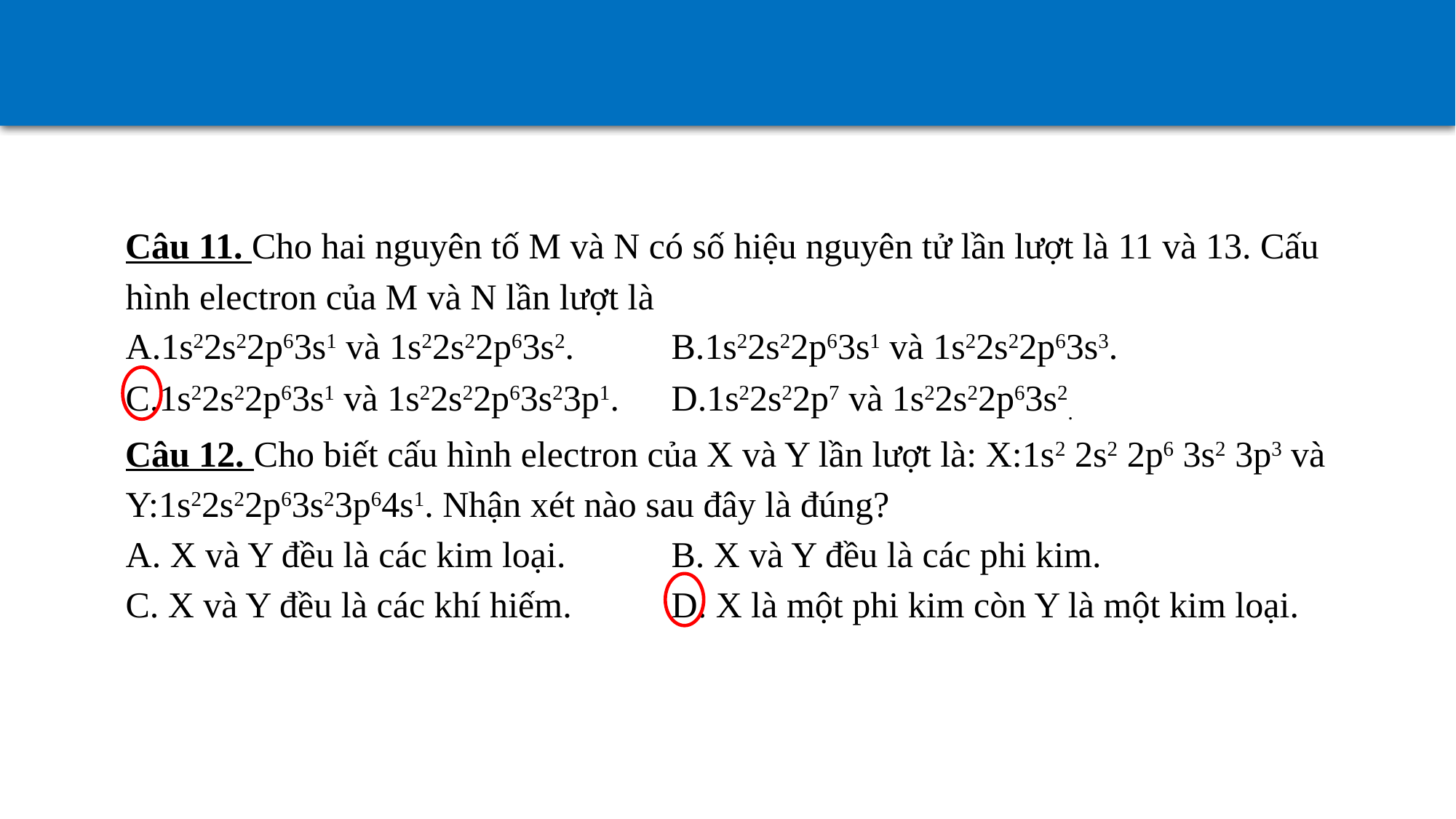

Câu 11. Cho hai nguyên tố M và N có số hiệu nguyên tử lần lượt là 11 và 13. Cấu hình electron của M và N lần lượt là
A.1s22s22p63s1 và 1s22s22p63s2.		B.1s22s22p63s1 và 1s22s22p63s3.
C.1s22s22p63s1 và 1s22s22p63s23p1.	D.1s22s22p7 và 1s22s22p63s2.
Câu 12. Cho biết cấu hình electron của X và Y lần lượt là: X:1s2 2s2 2p6 3s2 3p3 và Y:1s22s22p63s23p64s1. Nhận xét nào sau đây là đúng?
A. X và Y đều là các kim loại.		B. X và Y đều là các phi kim.
C. X và Y đều là các khí hiếm.		D. X là một phi kim còn Y là một kim loại.